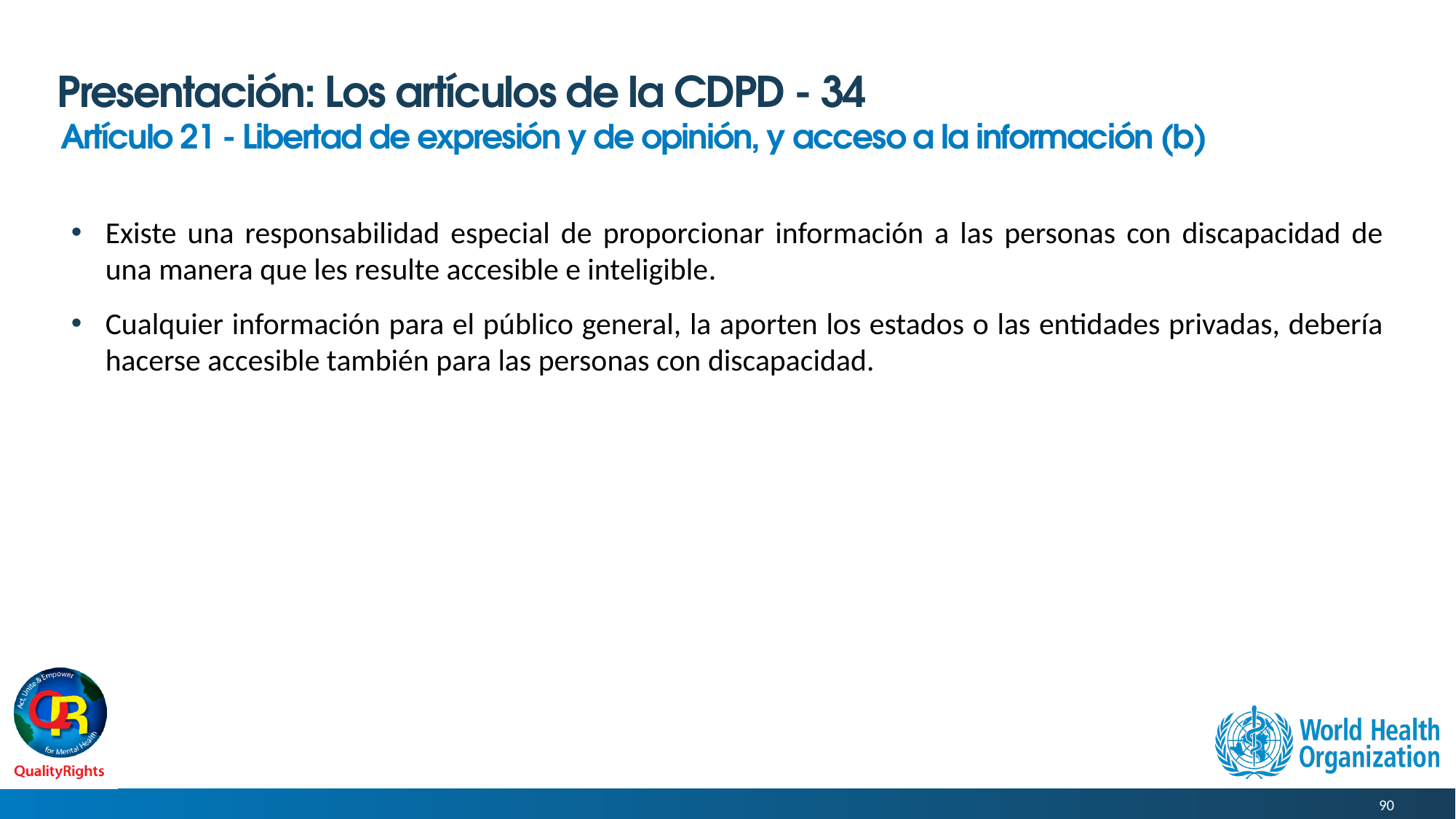

# Presentación: Los artículos de la CDPD - 34
Artículo 21 - Libertad de expresión y de opinión, y acceso a la información (b)
Existe una responsabilidad especial de proporcionar información a las personas con discapacidad de una manera que les resulte accesible e inteligible.
Cualquier información para el público general, la aporten los estados o las entidades privadas, debería hacerse accesible también para las personas con discapacidad.